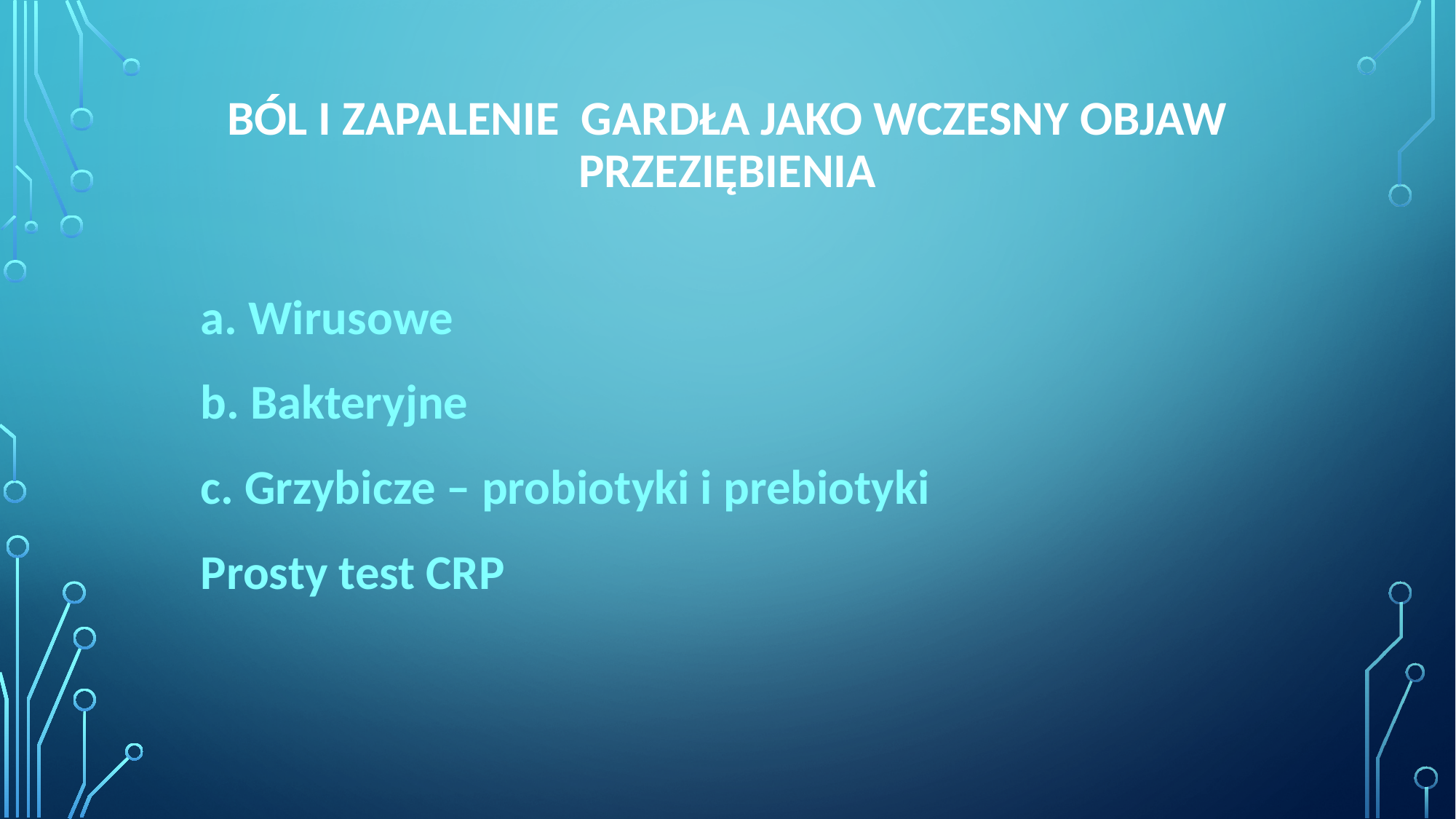

# Ból i zapalenie  gardła jako wczesny objaw przeziębienia
a. Wirusowe
b. Bakteryjne
c. Grzybicze – probiotyki i prebiotyki
Prosty test CRP